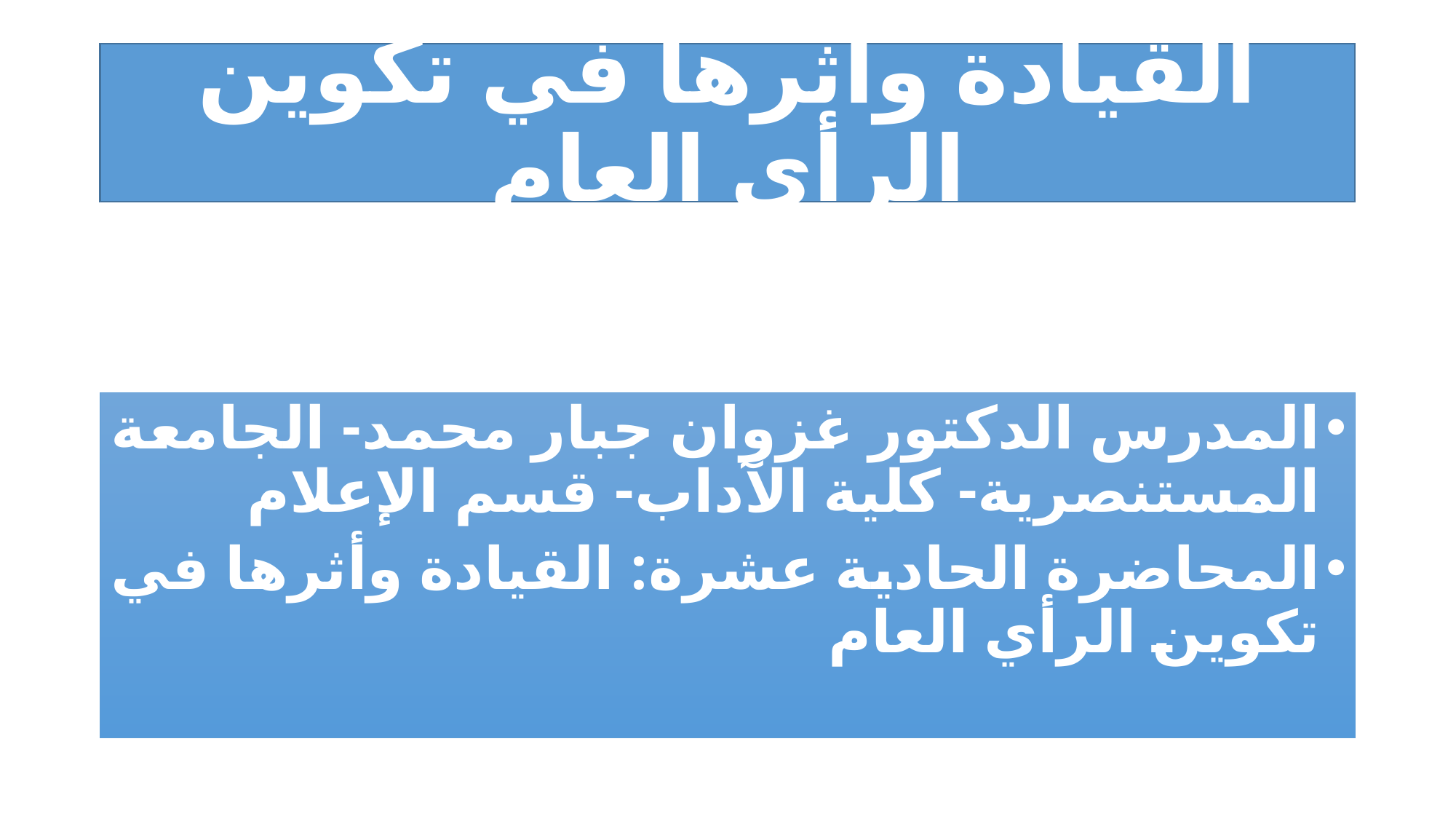

# القيادة وأثرها في تكوين الرأي العام
المدرس الدكتور غزوان جبار محمد- الجامعة المستنصرية- كلية الآداب- قسم الإعلام
المحاضرة الحادية عشرة: القيادة وأثرها في تكوين الرأي العام